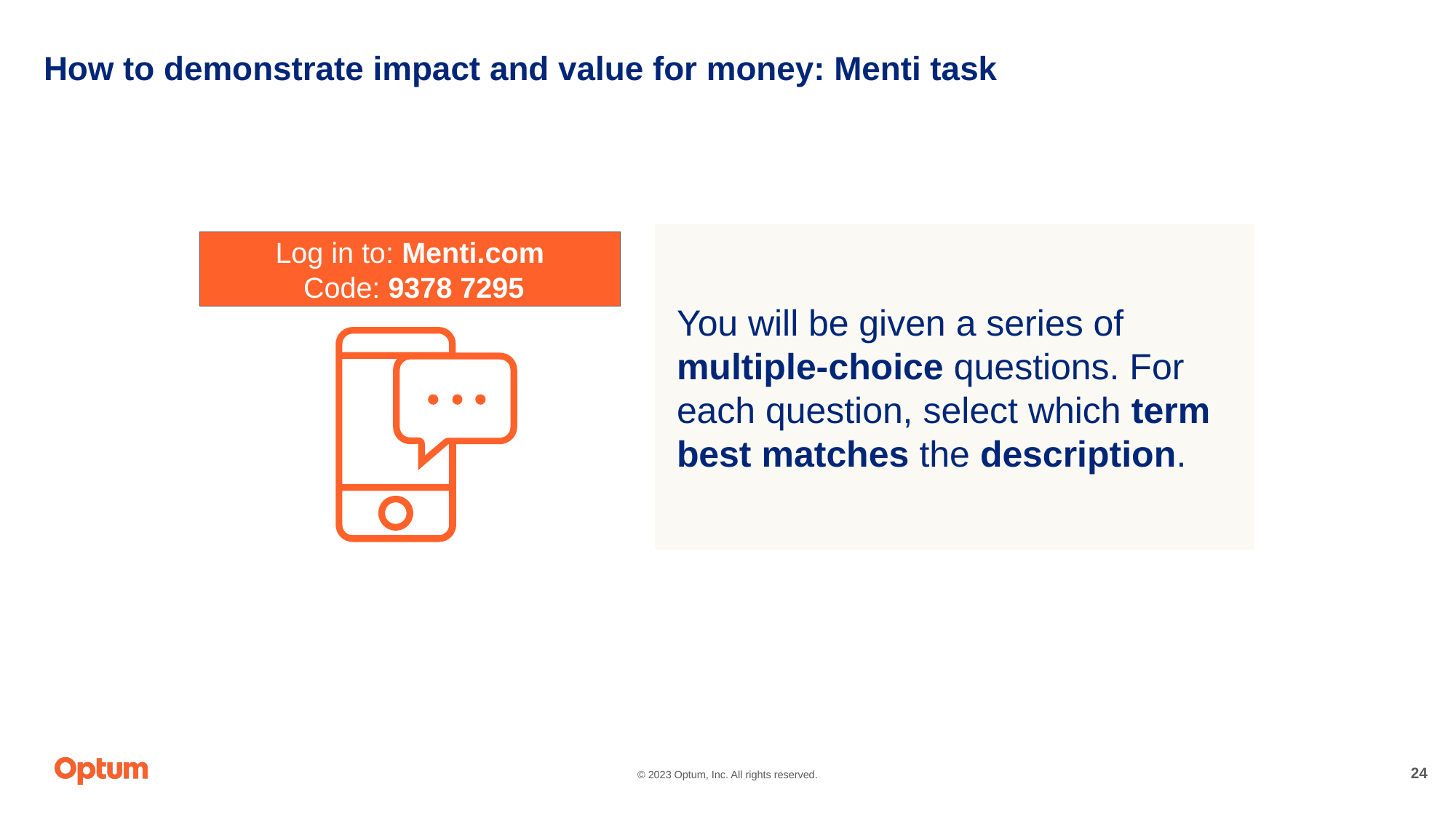

# How to demonstrate impact and value for money: Menti task

You will be given a series of multiple-choice questions. For each question, select which term best matches the description.
Log in to: Menti.com
 Code: 9378 7295